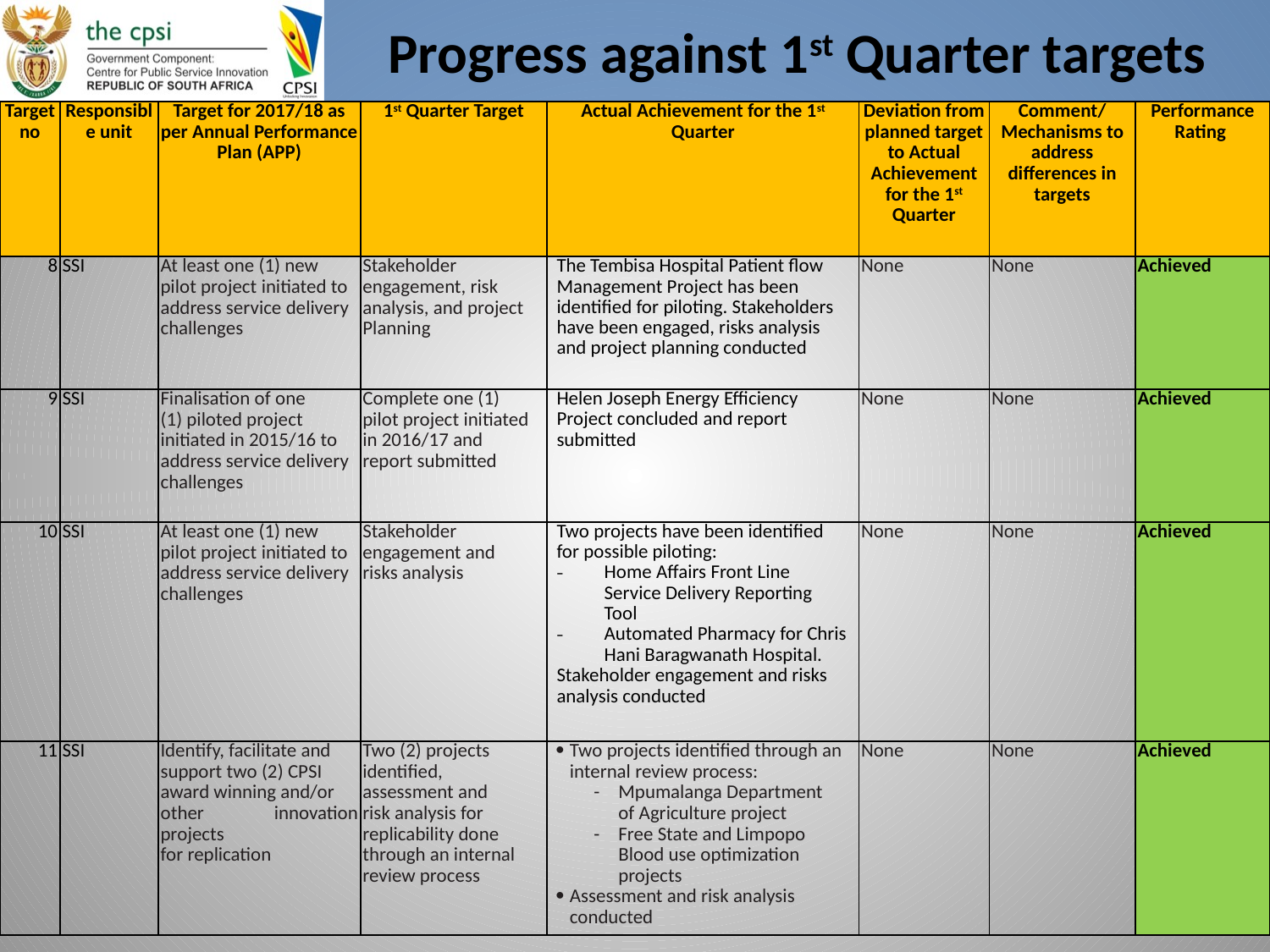

# Progress against 1st Quarter targets
| Target no | Responsible unit | Target for 2017/18 as per Annual Performance Plan (APP) | 1st Quarter Target | Actual Achievement for the 1st Quarter | Deviation from planned target to Actual Achievement for the 1st Quarter | Comment/ Mechanisms to address differences in targets | Performance Rating |
| --- | --- | --- | --- | --- | --- | --- | --- |
| 8 | SSI | At least one (1) new pilot project initiated to address service delivery challenges | Stakeholder engagement, risk analysis, and project Planning | The Tembisa Hospital Patient flow Management Project has been identified for piloting. Stakeholders have been engaged, risks analysis and project planning conducted | None | None | Achieved |
| 9 | SSI | Finalisation of one (1) piloted project initiated in 2015/16 to address service delivery challenges | Complete one (1) pilot project initiated in 2016/17 and report submitted | Helen Joseph Energy Efficiency Project concluded and report submitted | None | None | Achieved |
| 10 | SSI | At least one (1) new pilot project initiated to address service delivery challenges | Stakeholder engagement and risks analysis | Two projects have been identified for possible piloting: Home Affairs Front Line Service Delivery Reporting Tool Automated Pharmacy for Chris Hani Baragwanath Hospital. Stakeholder engagement and risks analysis conducted | None | None | Achieved |
| 11 | SSI | Identify, facilitate and support two (2) CPSI award winning and/or other innovation projects for replication | Two (2) projects identified, assessment and risk analysis for replicability done through an internal review process | Two projects identified through an internal review process: - Mpumalanga Department of Agriculture project - Free State and Limpopo Blood use optimization projects Assessment and risk analysis conducted | None | None | Achieved |

12